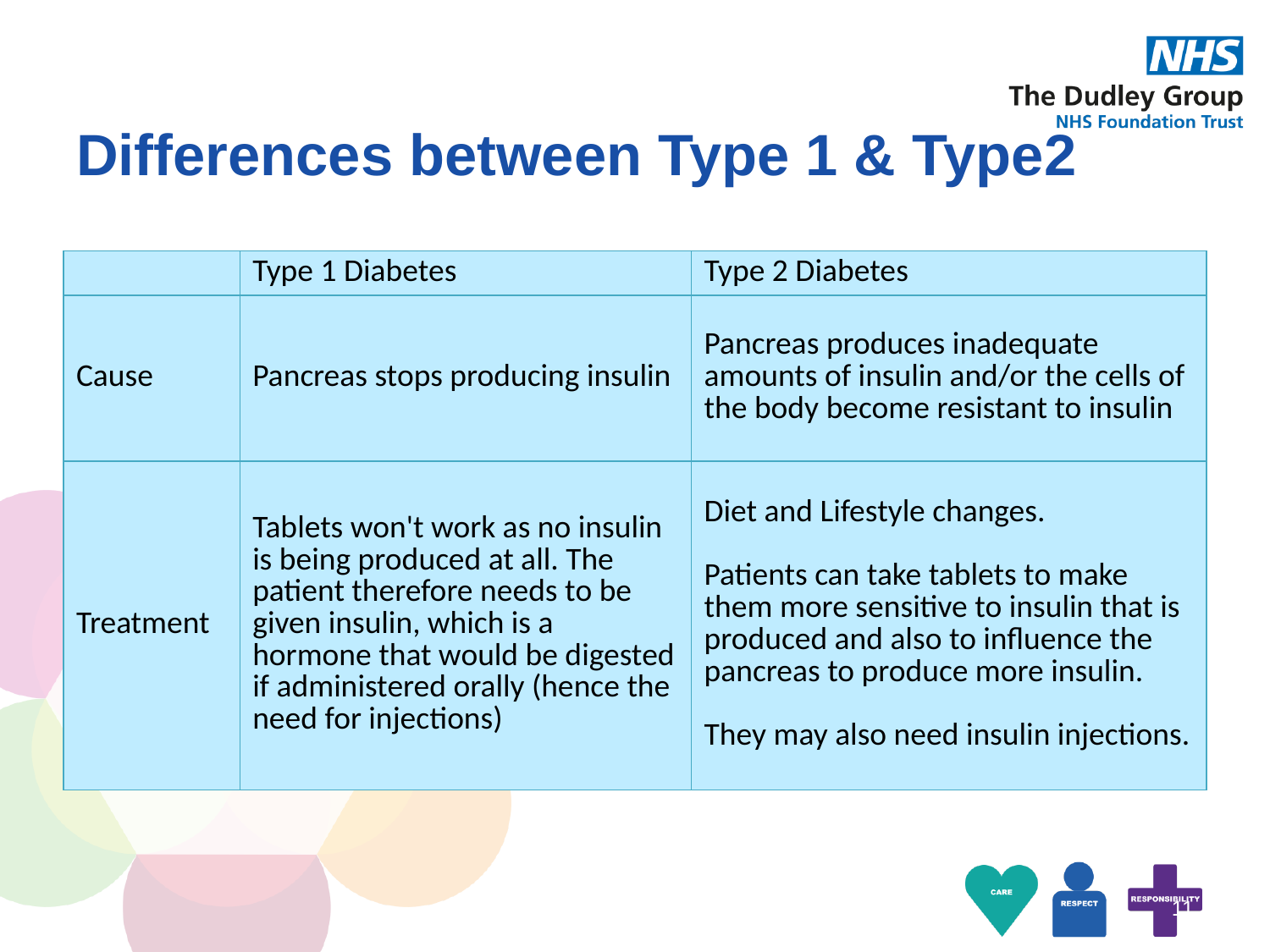

# Differences between Type 1 & Type2
|  | Type 1 Diabetes | Type 2 Diabetes |
| --- | --- | --- |
| Cause | Pancreas stops producing insulin | Pancreas produces inadequate amounts of insulin and/or the cells of the body become resistant to insulin |
| Treatment | Tablets won't work as no insulin is being produced at all. The patient therefore needs to be given insulin, which is a hormone that would be digested if administered orally (hence the need for injections) | Diet and Lifestyle changes. Patients can take tablets to make them more sensitive to insulin that is produced and also to influence the pancreas to produce more insulin. They may also need insulin injections. |
11